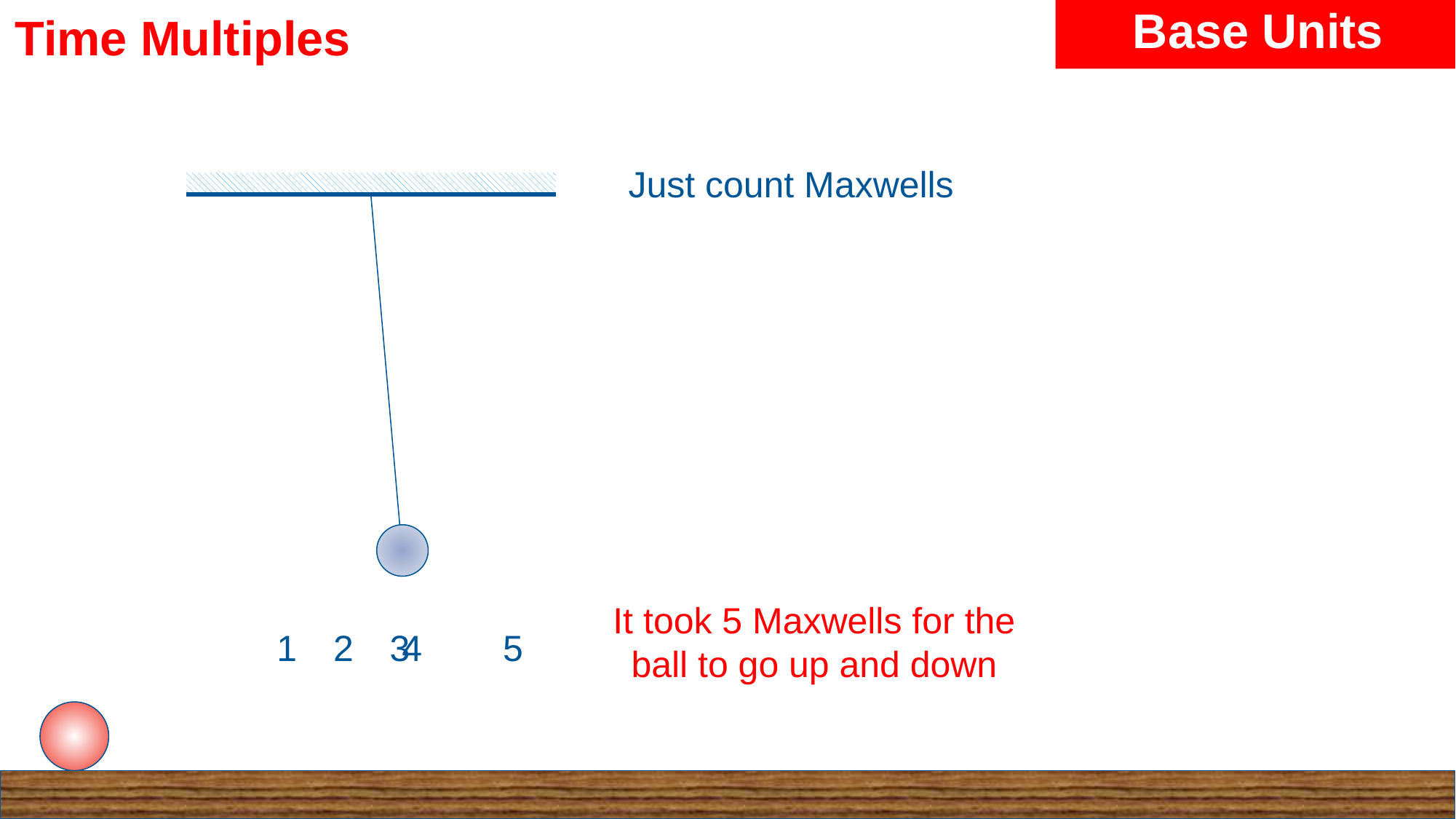

Base Units

Time Multiples
Just count Maxwells

It took 5 Maxwells for the ball to go up and down
1
2
3
4
5